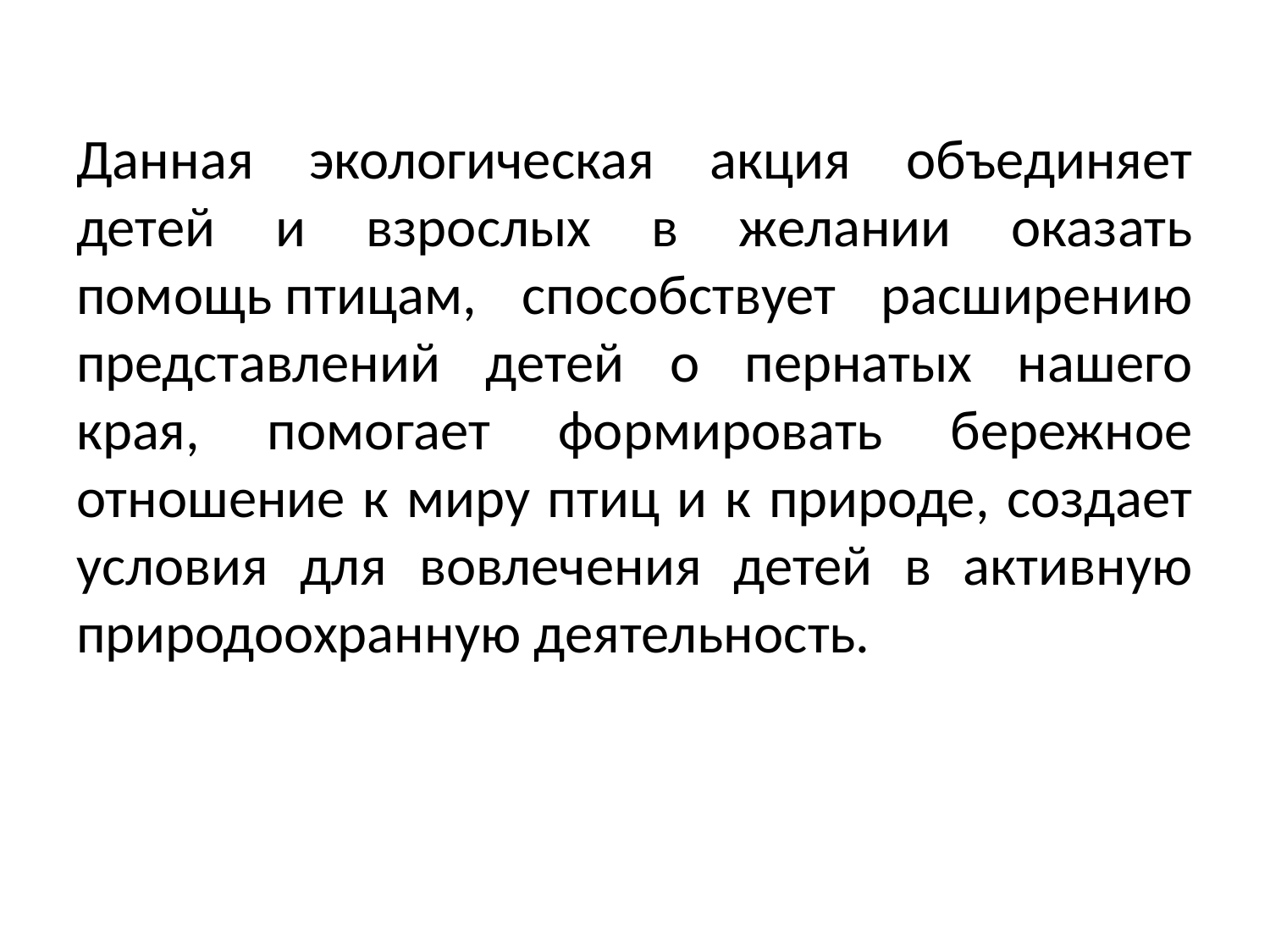

Данная экологическая акция объединяет детей и взрослых в желании оказать помощь птицам, способствует расширению представлений детей о пернатых нашего края, помогает формировать бережное отношение к миру птиц и к природе, создает условия для вовлечения детей в активную природоохранную деятельность.